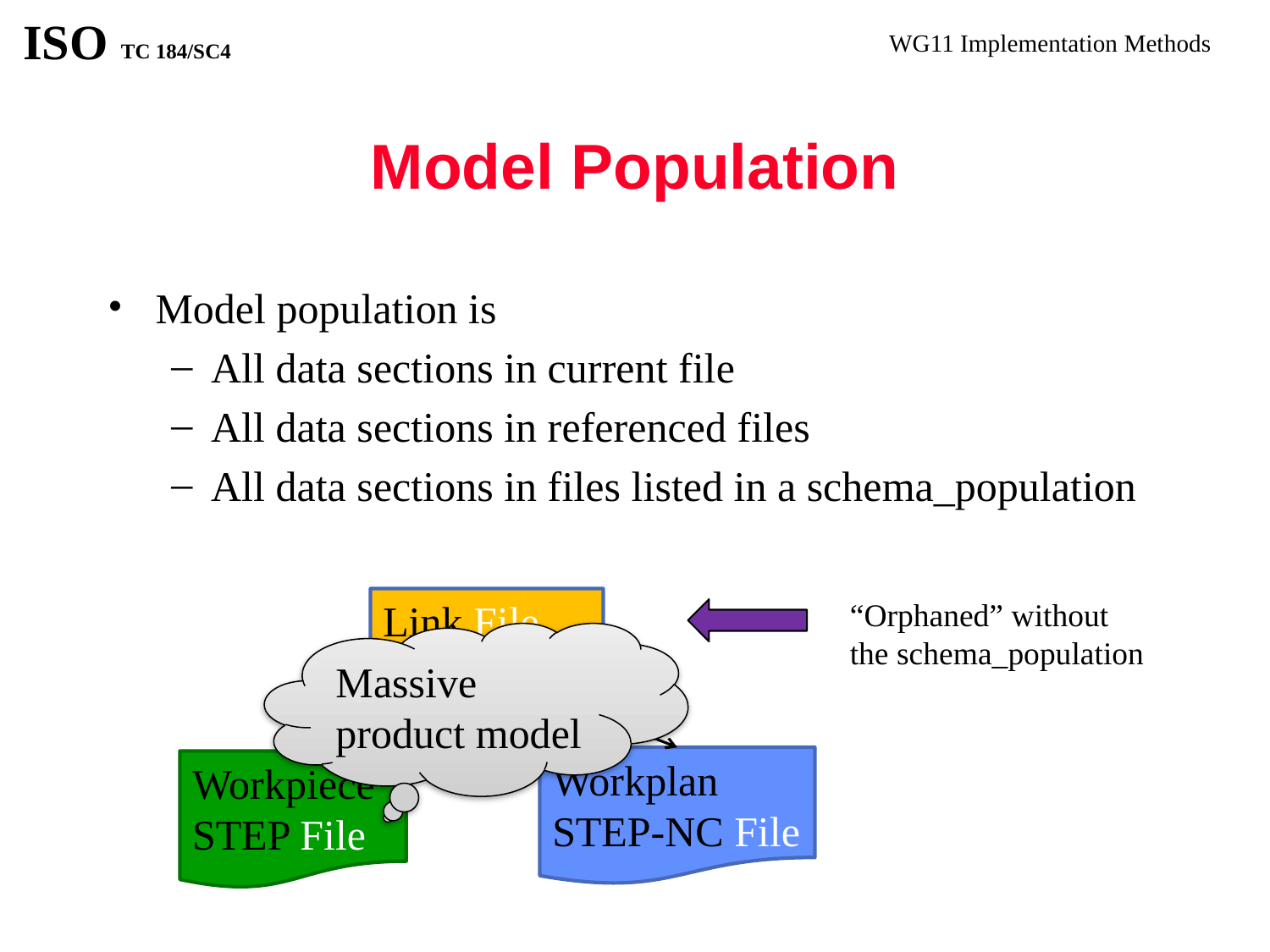

# Model Population
Model population is
All data sections in current file
All data sections in referenced files
All data sections in files listed in a schema_population
Link File
“Orphaned” without
the schema_population

Massive product model
Workplan
STEP-NC File
Workpiece STEP File